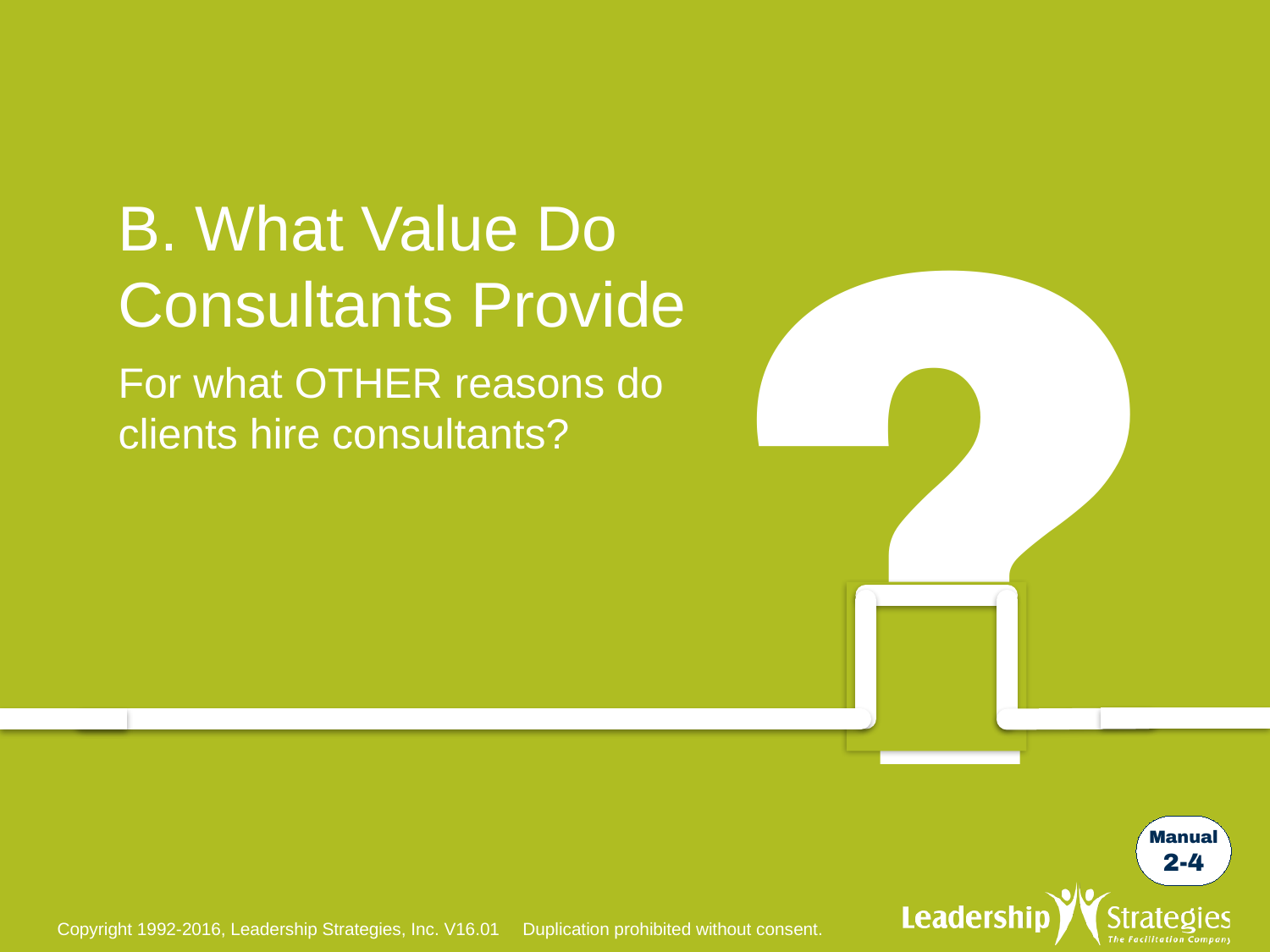

# B. What Value Do Consultants Provide
For what OTHER reasons do clients hire consultants?
Manual
2-4